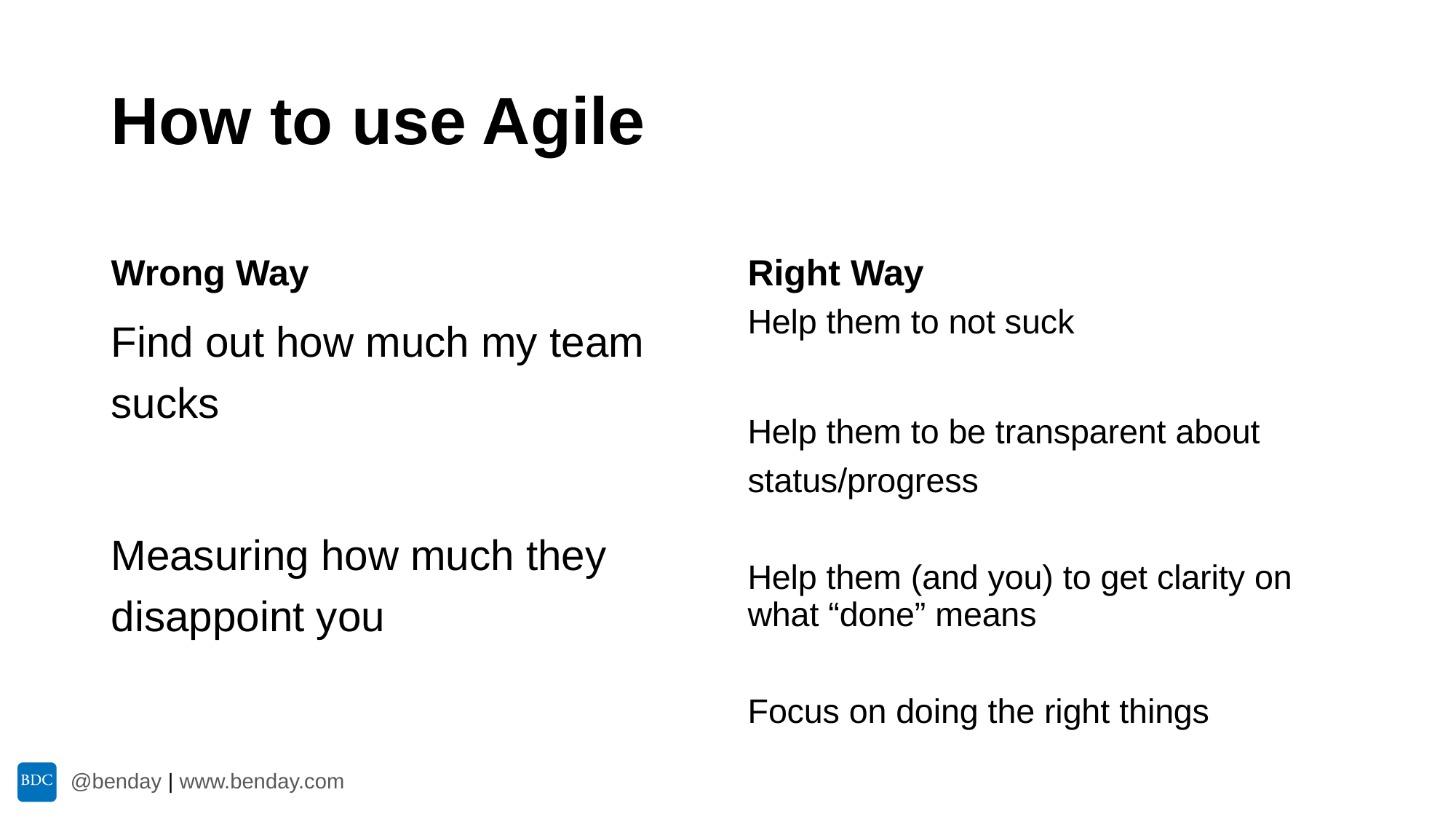

# How to use Agile
Wrong Way
Right Way
Find out how much my team sucks

Measuring how much they disappoint you
Help them to not suck

Help them to be transparent about status/progress

Help them (and you) to get clarity on what “done” means

Focus on doing the right things